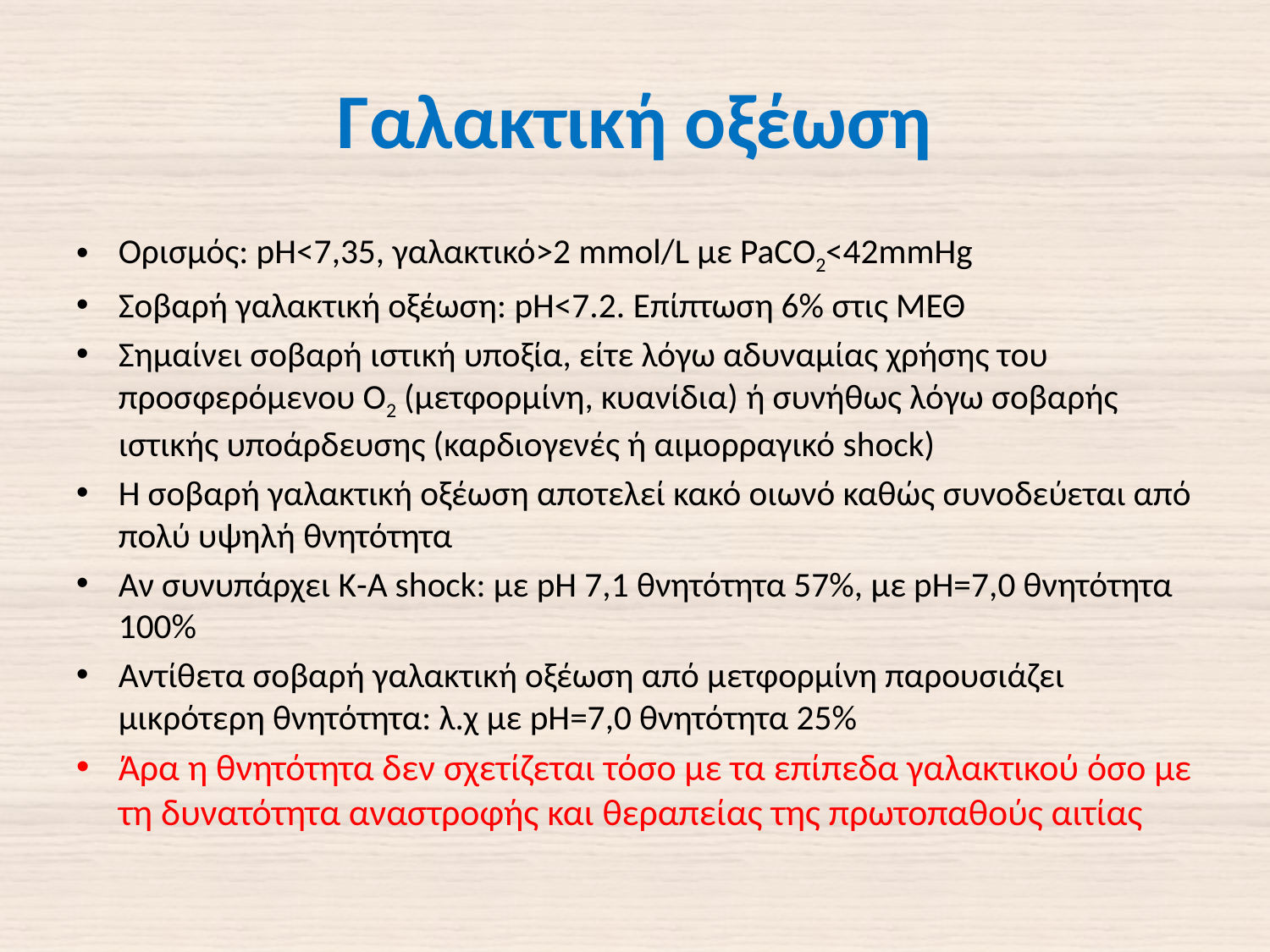

# Γαλακτική οξέωση
Ορισμός: pH<7,35, γαλακτικό>2 mmol/L με PaCO2<42mmHg
Σοβαρή γαλακτική οξέωση: pH<7.2. Επίπτωση 6% στις ΜΕΘ
Σημαίνει σοβαρή ιστική υποξία, είτε λόγω αδυναμίας χρήσης του προσφερόμενου Ο2 (μετφορμίνη, κυανίδια) ή συνήθως λόγω σοβαρής ιστικής υποάρδευσης (καρδιογενές ή αιμορραγικό shock)
Η σοβαρή γαλακτική οξέωση αποτελεί κακό οιωνό καθώς συνοδεύεται από πολύ υψηλή θνητότητα
Αν συνυπάρχει K-A shock: με pH 7,1 θνητότητα 57%, με pH=7,0 θνητότητα 100%
Αντίθετα σοβαρή γαλακτική οξέωση από μετφορμίνη παρουσιάζει μικρότερη θνητότητα: λ.χ με pH=7,0 θνητότητα 25%
Άρα η θνητότητα δεν σχετίζεται τόσο με τα επίπεδα γαλακτικού όσο με τη δυνατότητα αναστροφής και θεραπείας της πρωτοπαθούς αιτίας